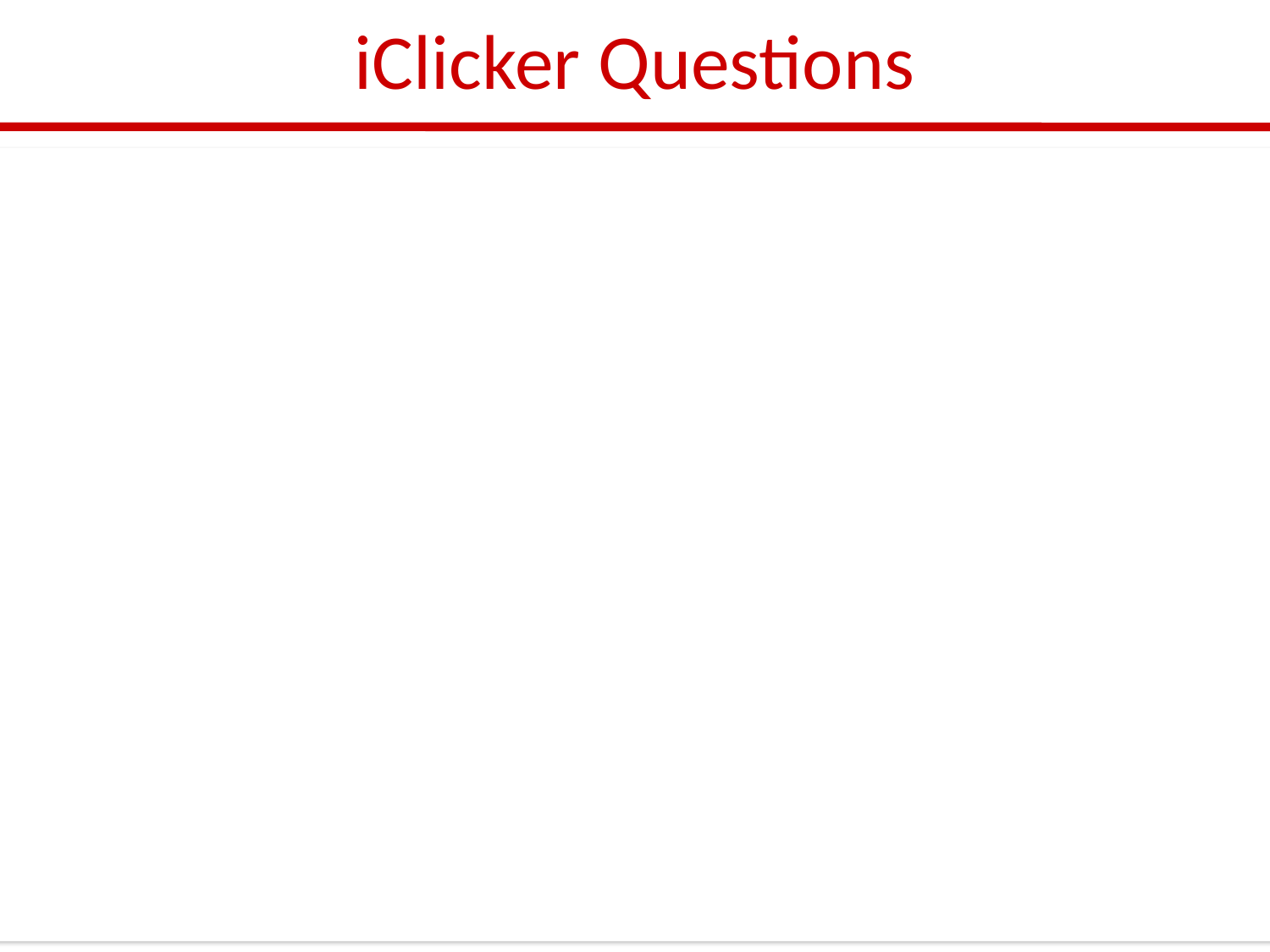

# iClicker Questions

One negative charge perform a constant speed circular motion around a positive charge on a flat table.  What happens to the electric potential energy of the system?

Keep on changing since the velocity direction change all the time.
Is a constant since the potential energy has nothing to do with the direction of velocity
Need to specify the direction of the external force
Potential energy is always zero since gravity does not play a role here.

20